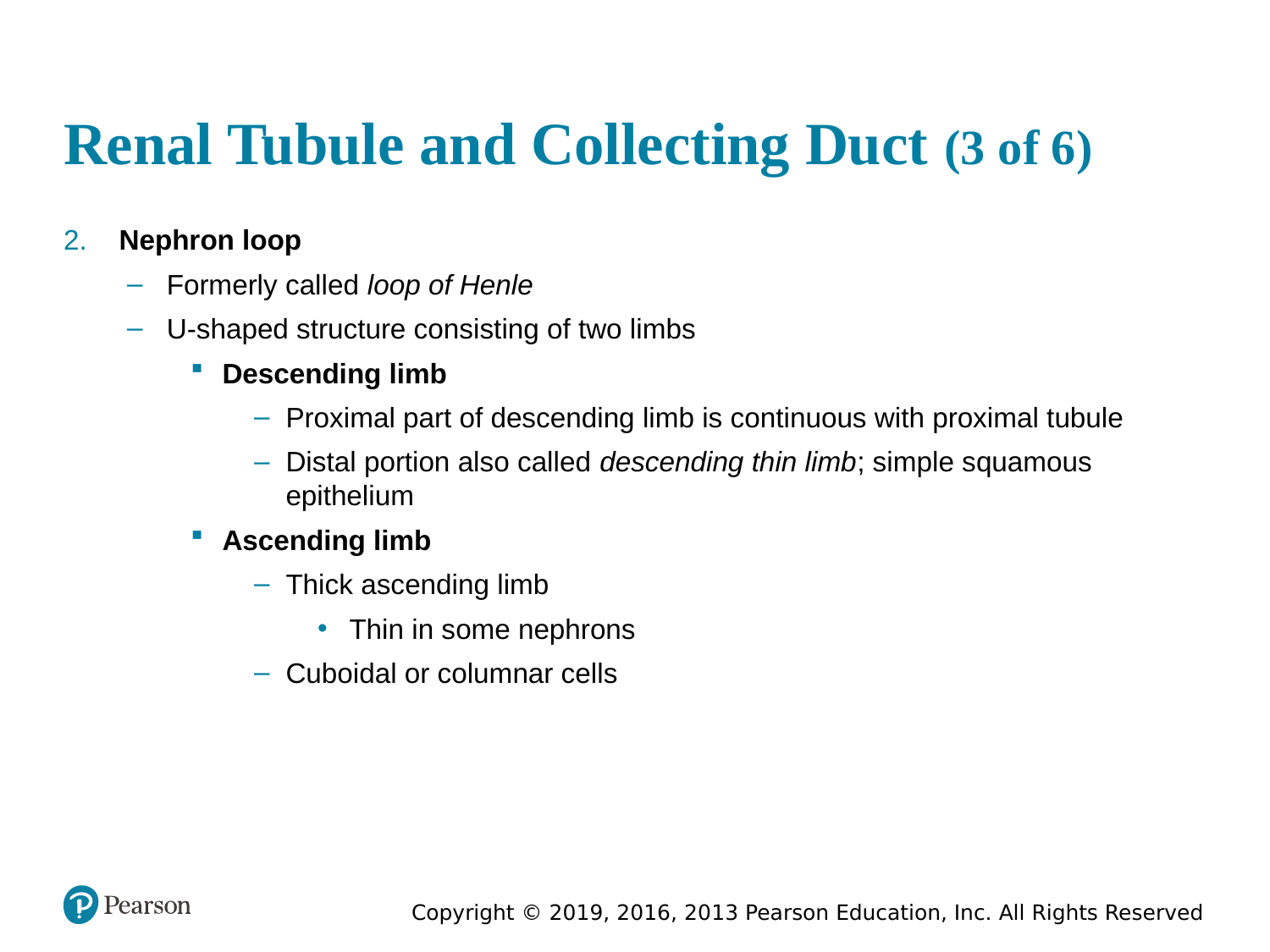

# Renal Tubule and Collecting Duct (3 of 6)
 Nephron loop
Formerly called loop of Henle
U-shaped structure consisting of two limbs
Descending limb
Proximal part of descending limb is continuous with proximal tubule
Distal portion also called descending thin limb; simple squamous epithelium
Ascending limb
Thick ascending limb
Thin in some nephrons
Cuboidal or columnar cells